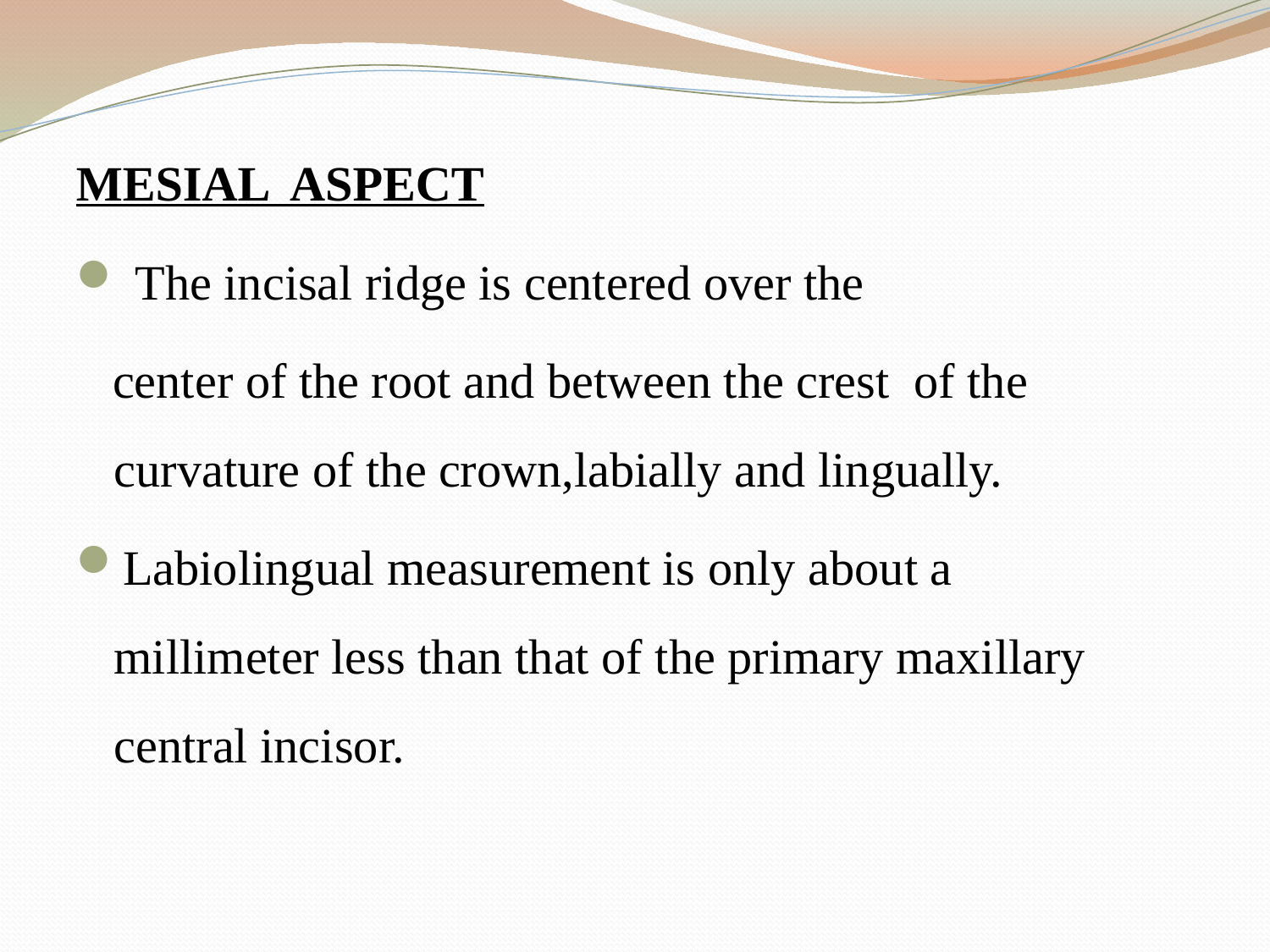

MESIAL  ASPECT
 The incisal ridge is centered over the
   center of the root and between the crest  of the curvature of the crown,labially and lingually.
Labiolingual measurement is only about a millimeter less than that of the primary maxillary central incisor.